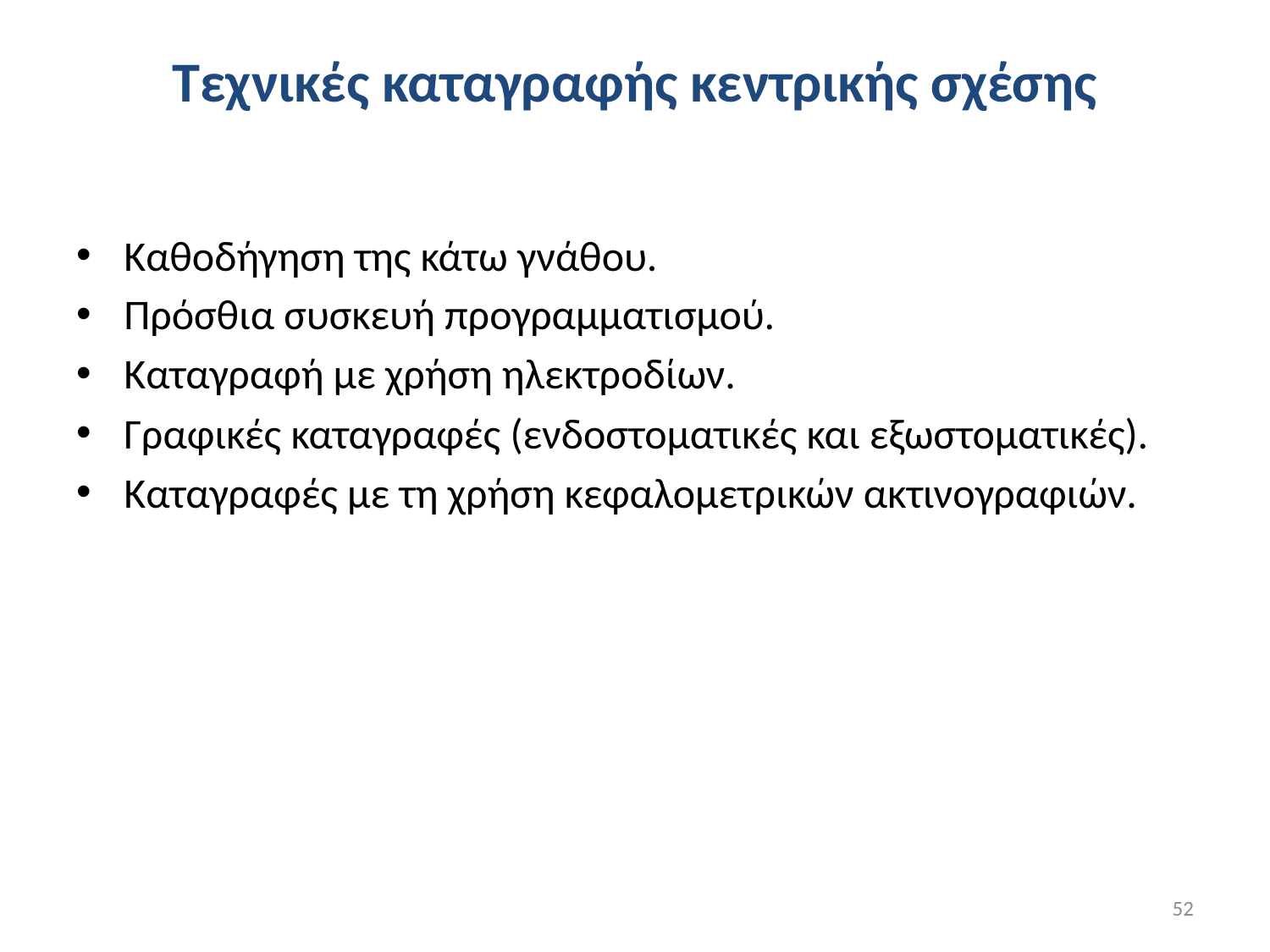

# Τεχνικές καταγραφής κεντρικής σχέσης
Καθοδήγηση της κάτω γνάθου.
Πρόσθια συσκευή προγραμματισμού.
Καταγραφή με χρήση ηλεκτροδίων.
Γραφικές καταγραφές (ενδοστοματικές και εξωστοματικές).
Καταγραφές με τη χρήση κεφαλομετρικών ακτινογραφιών.

52